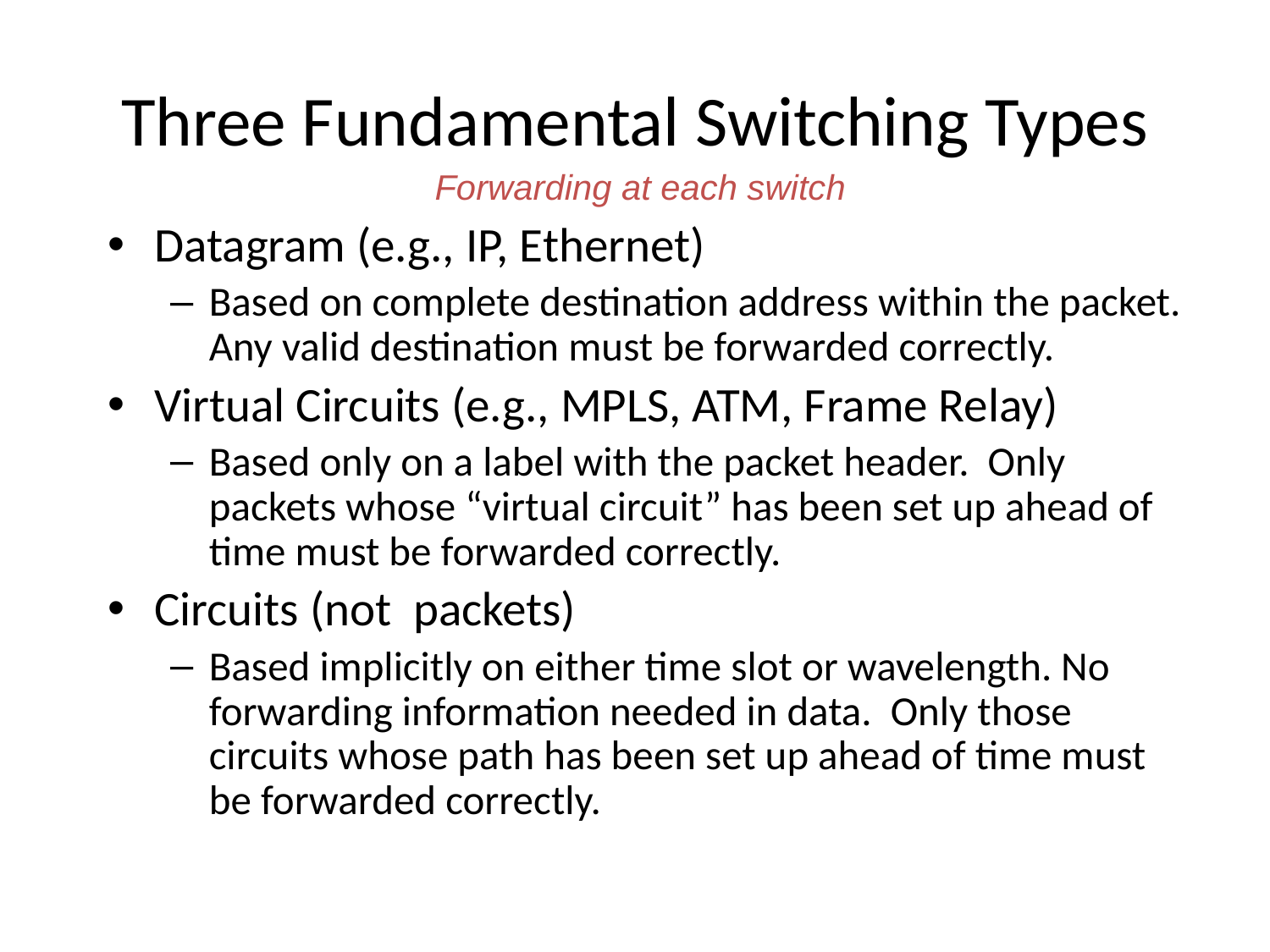

# Three Fundamental Switching Types
Forwarding at each switch
Datagram (e.g., IP, Ethernet)
Based on complete destination address within the packet.  Any valid destination must be forwarded correctly.
Virtual Circuits (e.g., MPLS, ATM, Frame Relay)
Based only on a label with the packet header.  Only packets whose “virtual circuit” has been set up ahead of time must be forwarded correctly.
Circuits (not  packets)
Based implicitly on either time slot or wavelength. No forwarding information needed in data.  Only those circuits whose path has been set up ahead of time must be forwarded correctly.